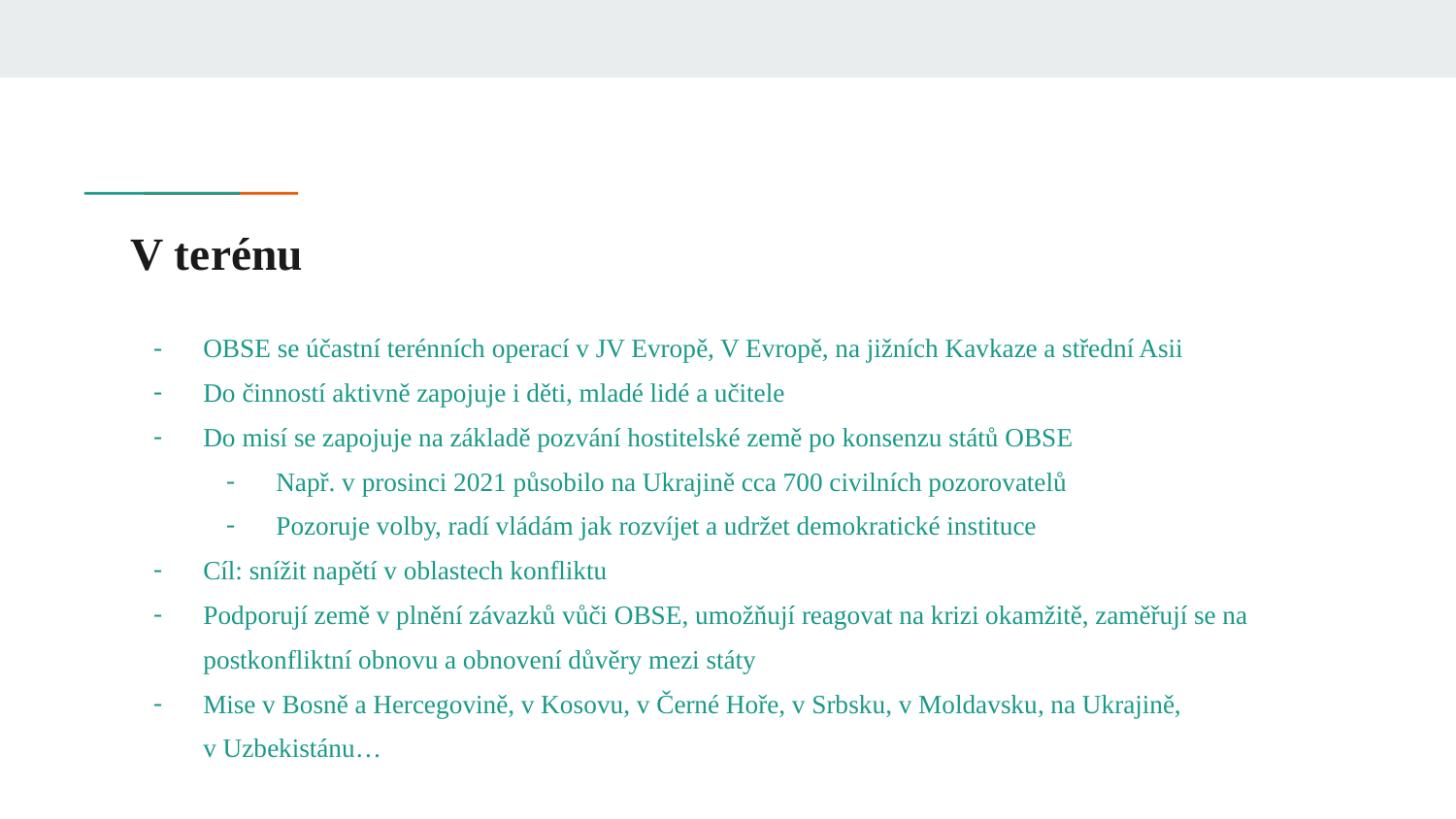

# V terénu
OBSE se účastní terénních operací v JV Evropě, V Evropě, na jižních Kavkaze a střední Asii
Do činností aktivně zapojuje i děti, mladé lidé a učitele
Do misí se zapojuje na základě pozvání hostitelské země po konsenzu států OBSE
Např. v prosinci 2021 působilo na Ukrajině cca 700 civilních pozorovatelů
Pozoruje volby, radí vládám jak rozvíjet a udržet demokratické instituce
Cíl: snížit napětí v oblastech konfliktu
Podporují země v plnění závazků vůči OBSE, umožňují reagovat na krizi okamžitě, zaměřují se na postkonfliktní obnovu a obnovení důvěry mezi státy
Mise v Bosně a Hercegovině, v Kosovu, v Černé Hoře, v Srbsku, v Moldavsku, na Ukrajině, v Uzbekistánu…